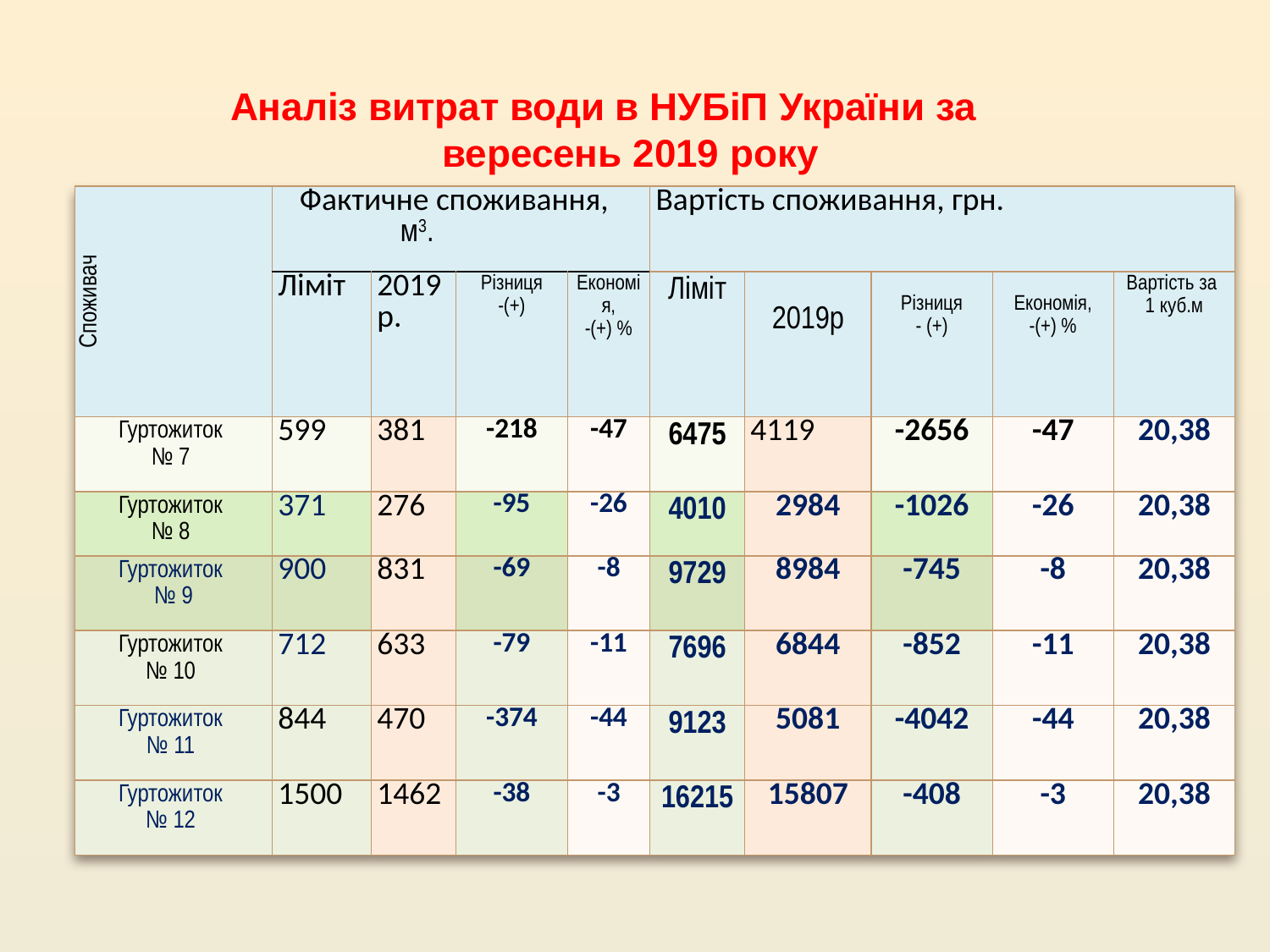

# Аналіз витрат води в НУБіП України за вересень 2019 року
| Споживач | Фактичне споживання, м3. |  |  |  | Вартість споживання, грн. |  |  |  |  |
| --- | --- | --- | --- | --- | --- | --- | --- | --- | --- |
|  | Ліміт | 2019р. | Різниця -(+) | Економія, -(+) % | Ліміт | 2019р | Різниця - (+) | Економія, -(+) % | Вартість за 1 куб.м |
| Гуртожиток № 7 | 599 | 381 | -218 | -47 | 6475 | 4119 | -2656 | -47 | 20,38 |
| Гуртожиток № 8 | 371 | 276 | -95 | -26 | 4010 | 2984 | -1026 | -26 | 20,38 |
| Гуртожиток № 9 | 900 | 831 | -69 | -8 | 9729 | 8984 | -745 | -8 | 20,38 |
| Гуртожиток № 10 | 712 | 633 | -79 | -11 | 7696 | 6844 | -852 | -11 | 20,38 |
| Гуртожиток № 11 | 844 | 470 | -374 | -44 | 9123 | 5081 | -4042 | -44 | 20,38 |
| Гуртожиток № 12 | 1500 | 1462 | -38 | -3 | 16215 | 15807 | -408 | -3 | 20,38 |